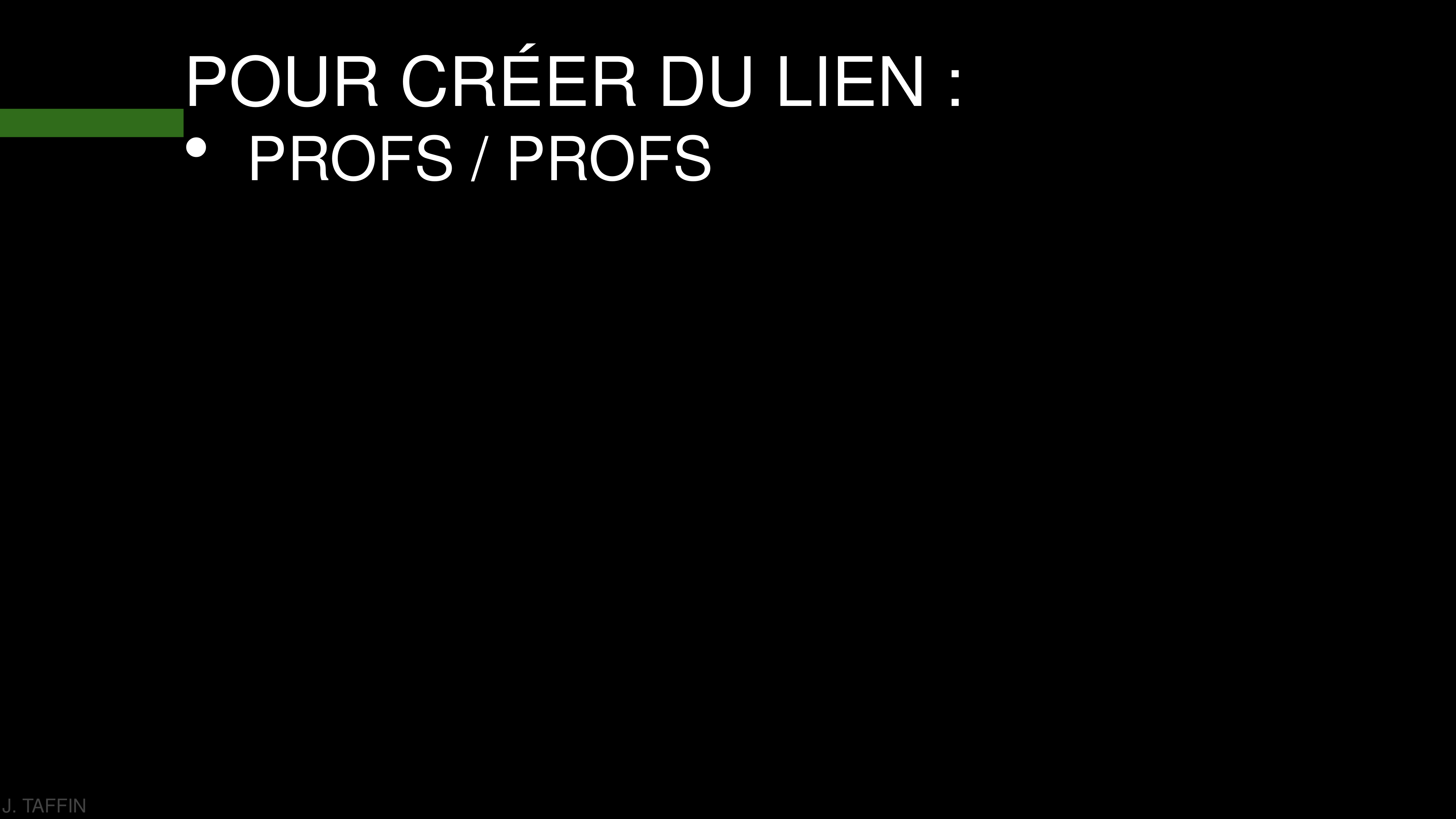

POUR CRÉER DU LIEN :
PROFS / PROFS

J. TAFFIN